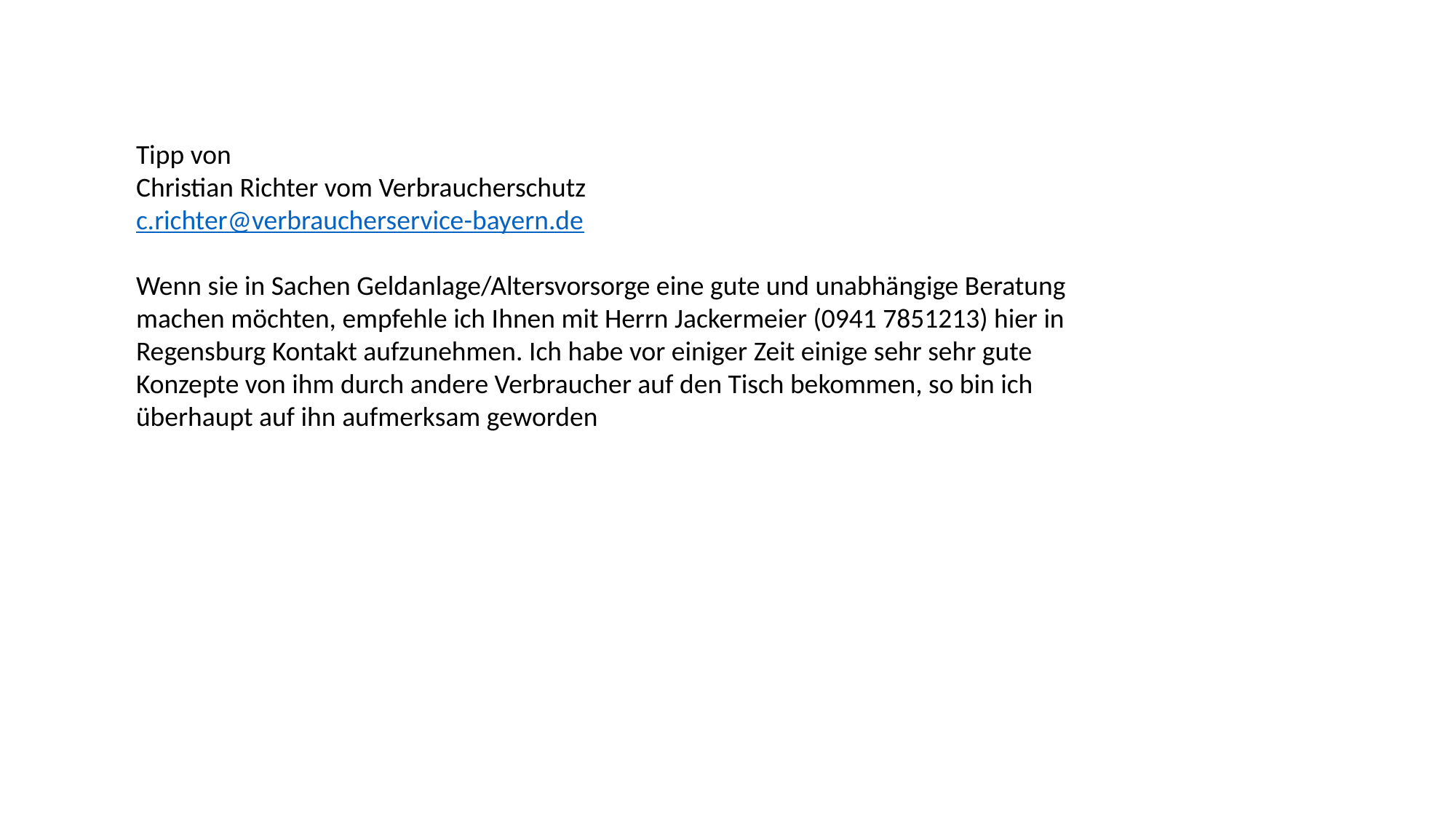

Tipp von
Christian Richter vom Verbraucherschutz
c.richter@verbraucherservice-bayern.de

Wenn sie in Sachen Geldanlage/Altersvorsorge eine gute und unabhängige Beratung machen möchten, empfehle ich Ihnen mit Herrn Jackermeier (0941 7851213) hier in Regensburg Kontakt aufzunehmen. Ich habe vor einiger Zeit einige sehr sehr gute Konzepte von ihm durch andere Verbraucher auf den Tisch bekommen, so bin ich überhaupt auf ihn aufmerksam geworden